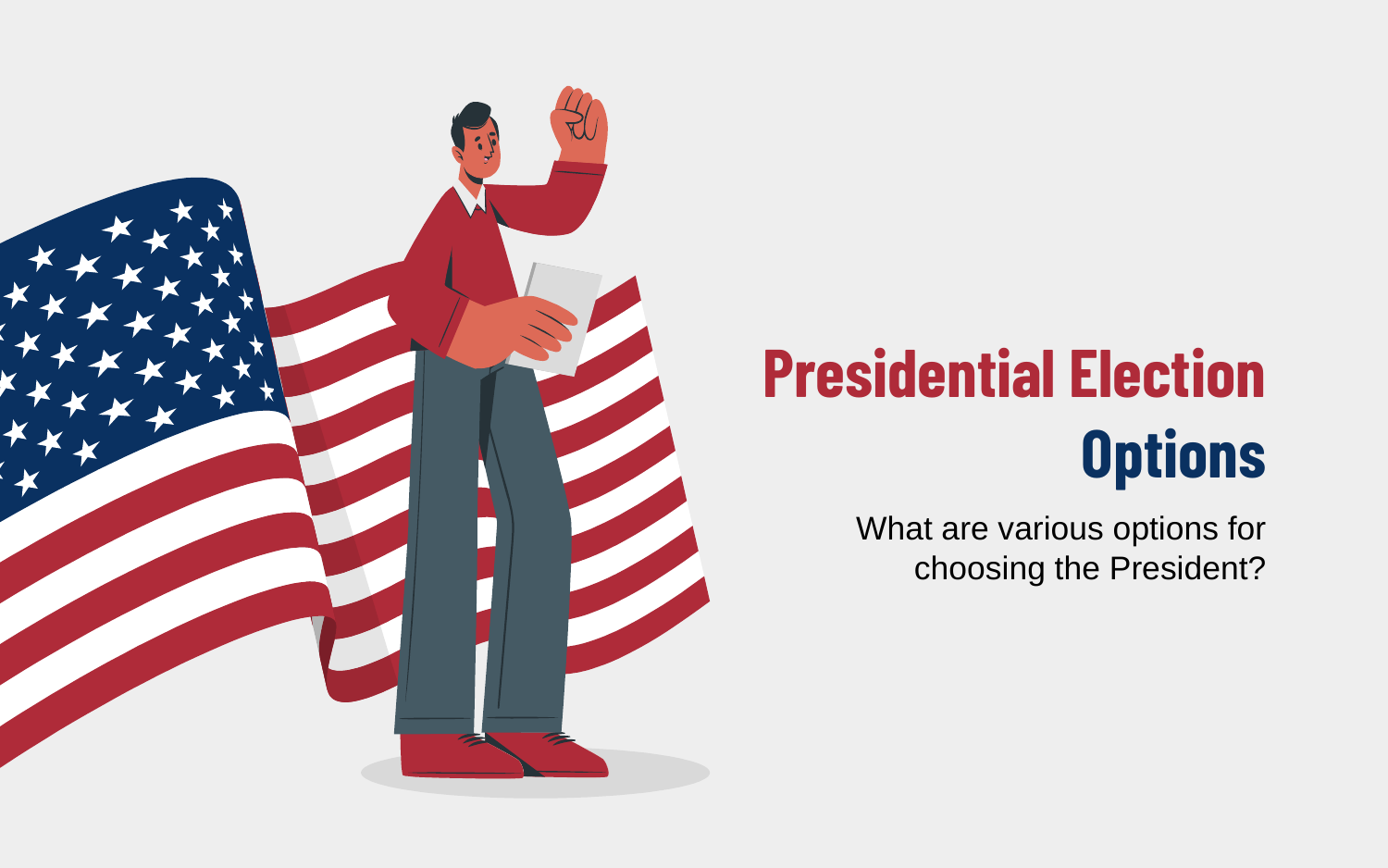

# Presidential Election Options

What are various options for choosing the President?